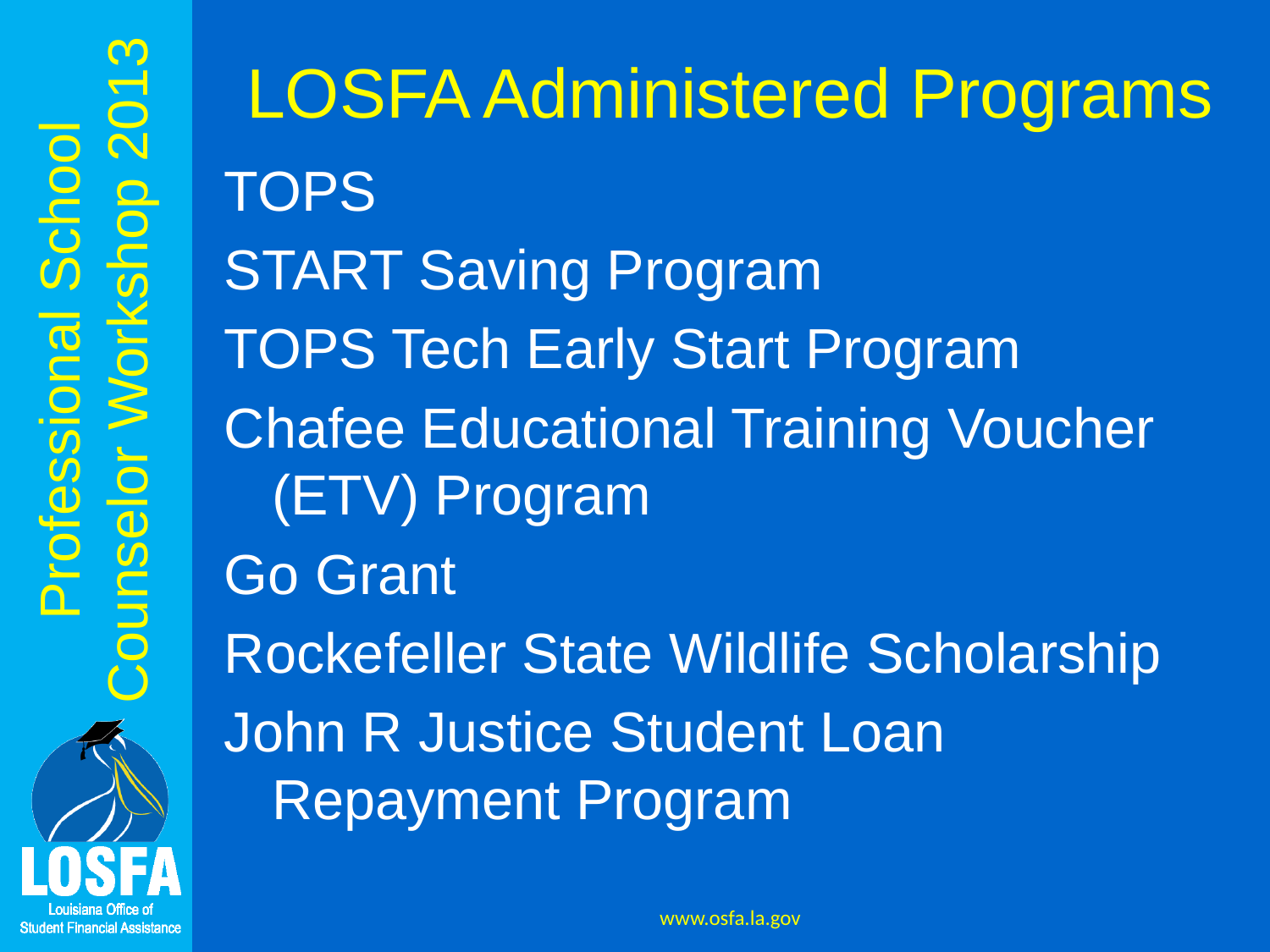

# LOSFA Administered Programs
TOPS
START Saving Program
TOPS Tech Early Start Program
Chafee Educational Training Voucher (ETV) Program
Go Grant
Rockefeller State Wildlife Scholarship
John R Justice Student Loan Repayment Program
www.osfa.la.gov